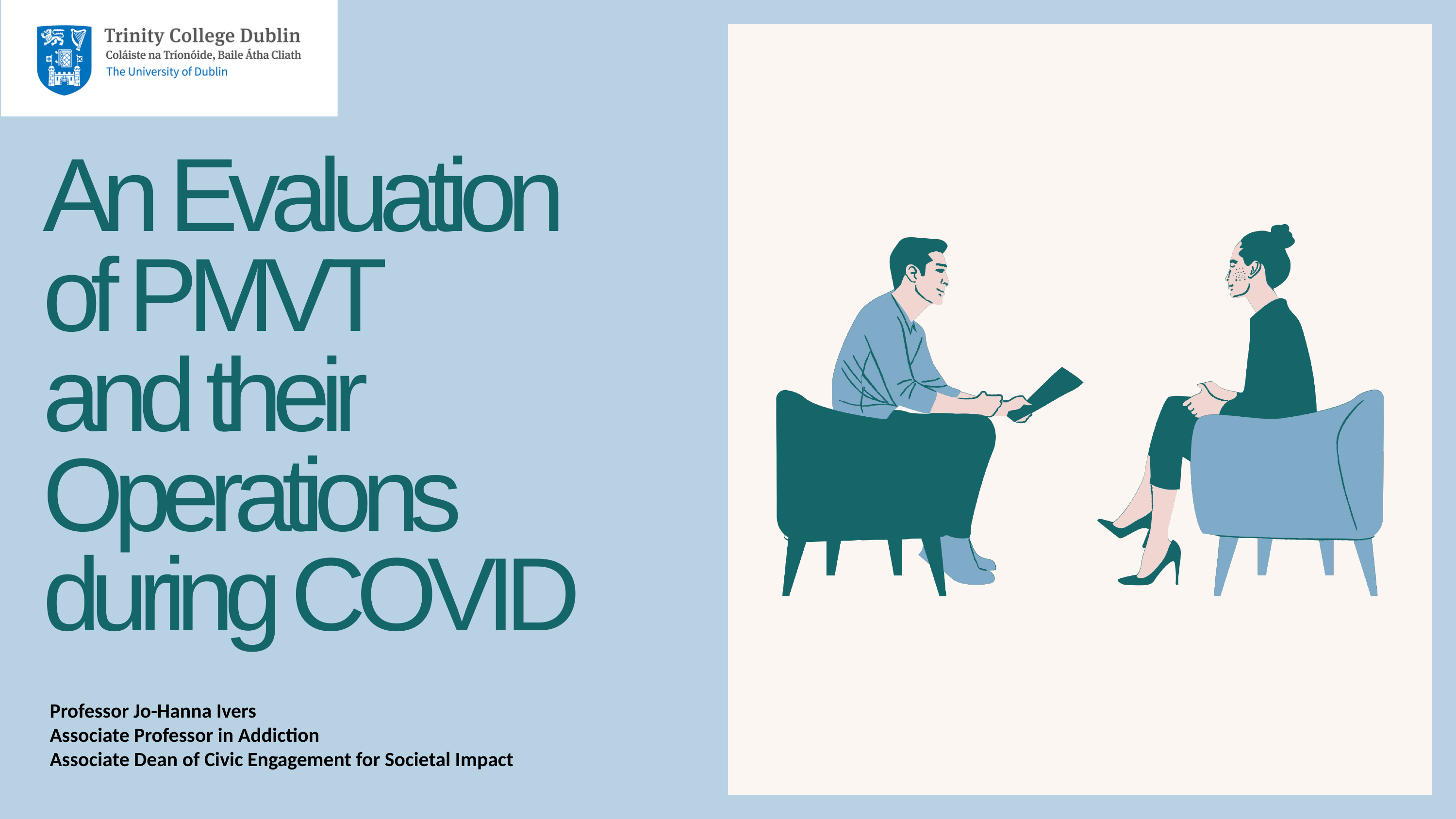

An Evaluation of PMVT
and their Operations during COVID

Professor Jo-Hanna Ivers
Associate Professor in Addiction
Associate Dean of Civic Engagement for Societal Impact